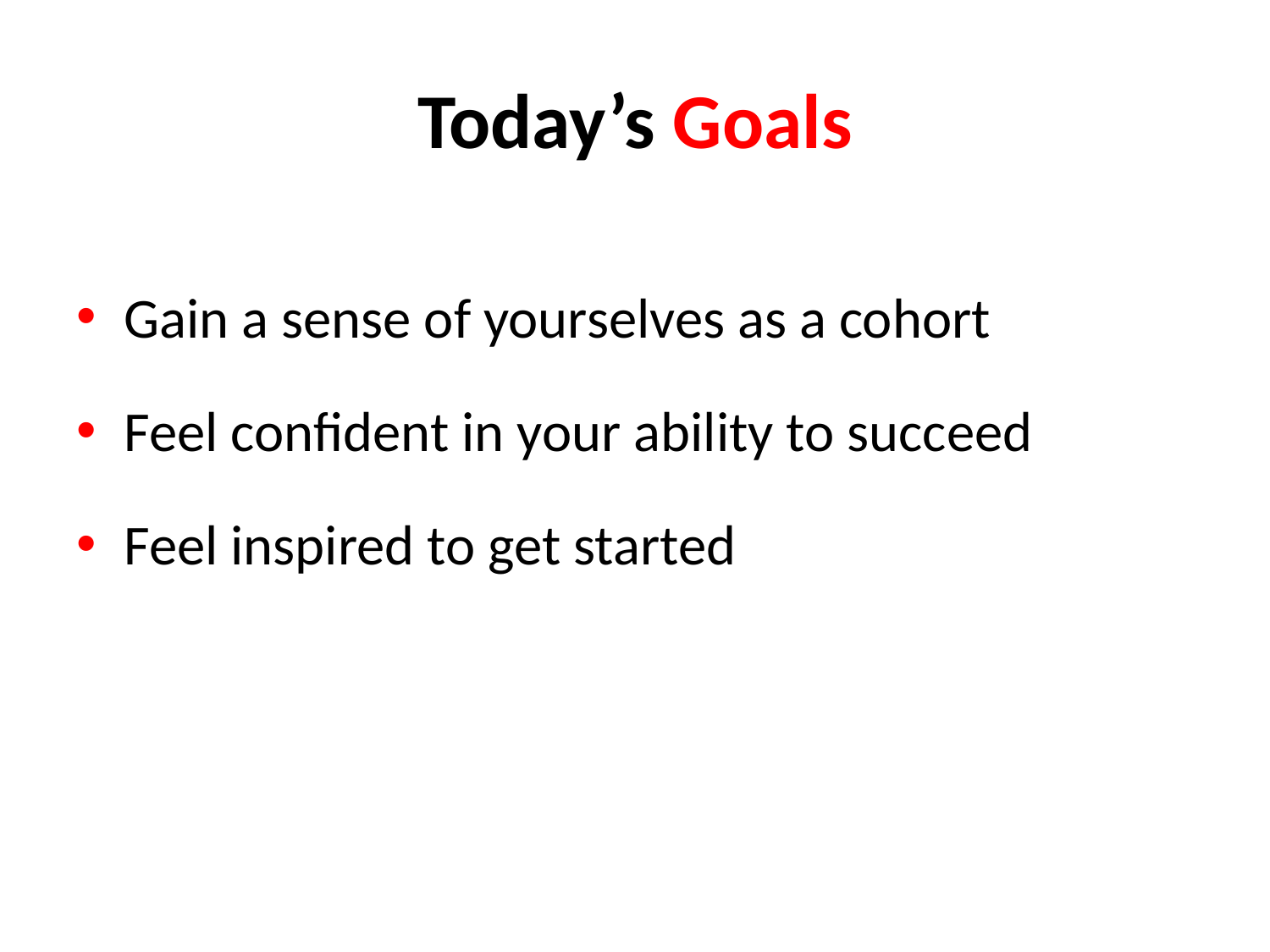

# Today’s Goals
Gain a sense of yourselves as a cohort

Feel confident in your ability to succeed

Feel inspired to get started